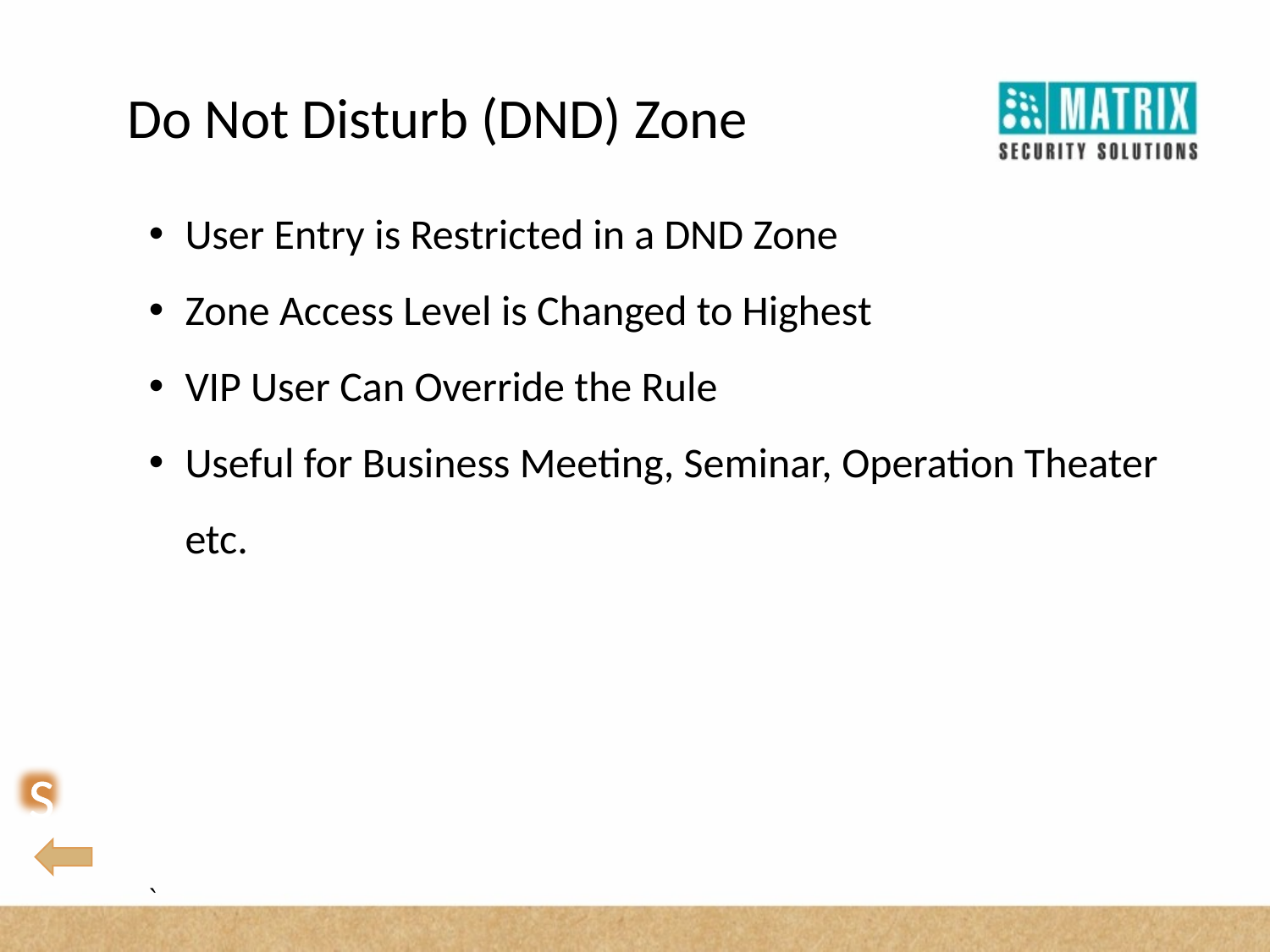

Do Not Disturb (DND) Zone
User Entry is Restricted in a DND Zone
Zone Access Level is Changed to Highest
VIP User Can Override the Rule
Useful for Business Meeting, Seminar, Operation Theater etc.

`
S